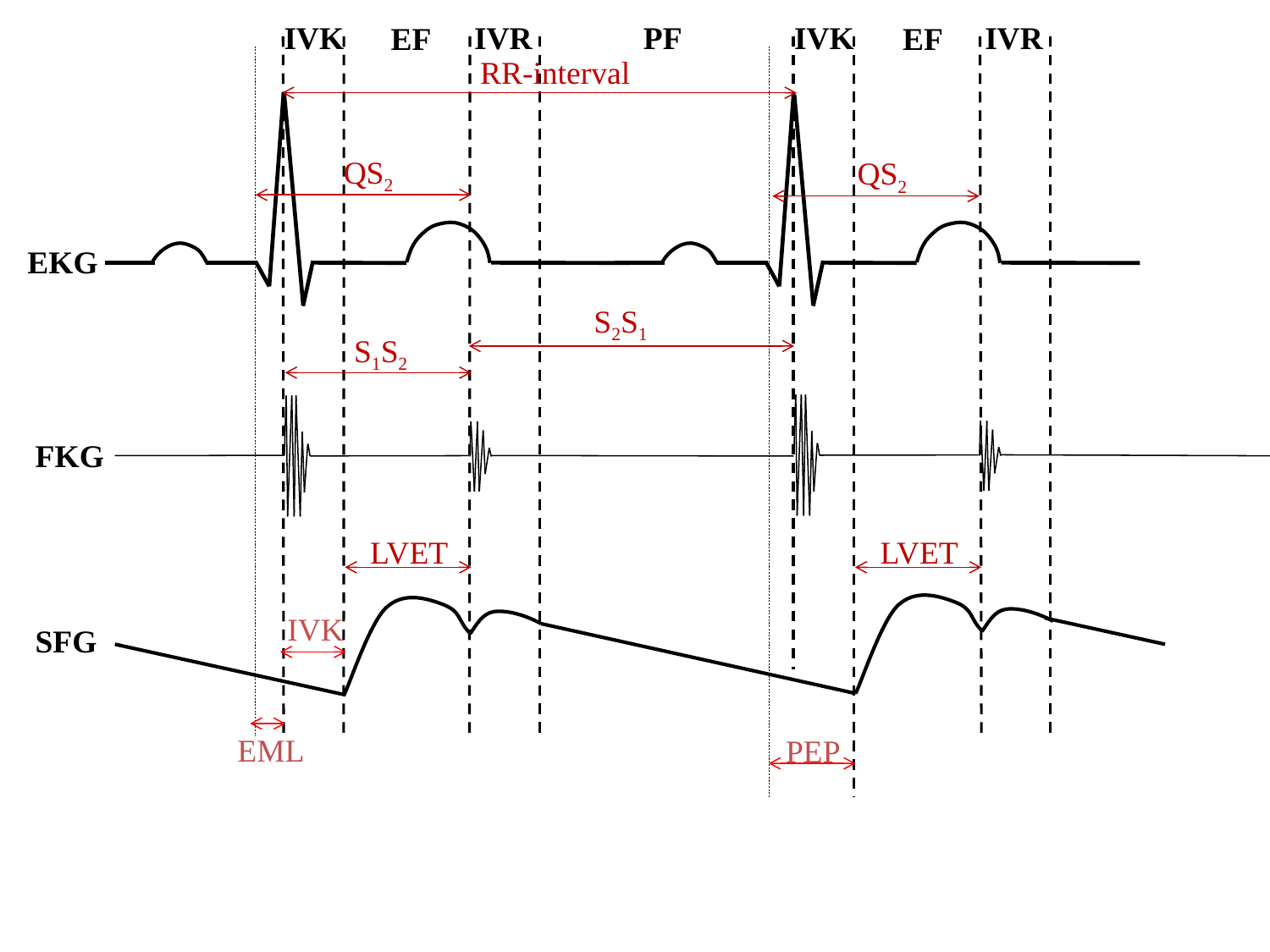

PF
IVK
IVR
IVK
IVR
EF
EF
RR-interval

EKG
QS2
QS2
S2S1
S1S2
FKG
LVET
LVET

SFG
IVK
EML
PEP